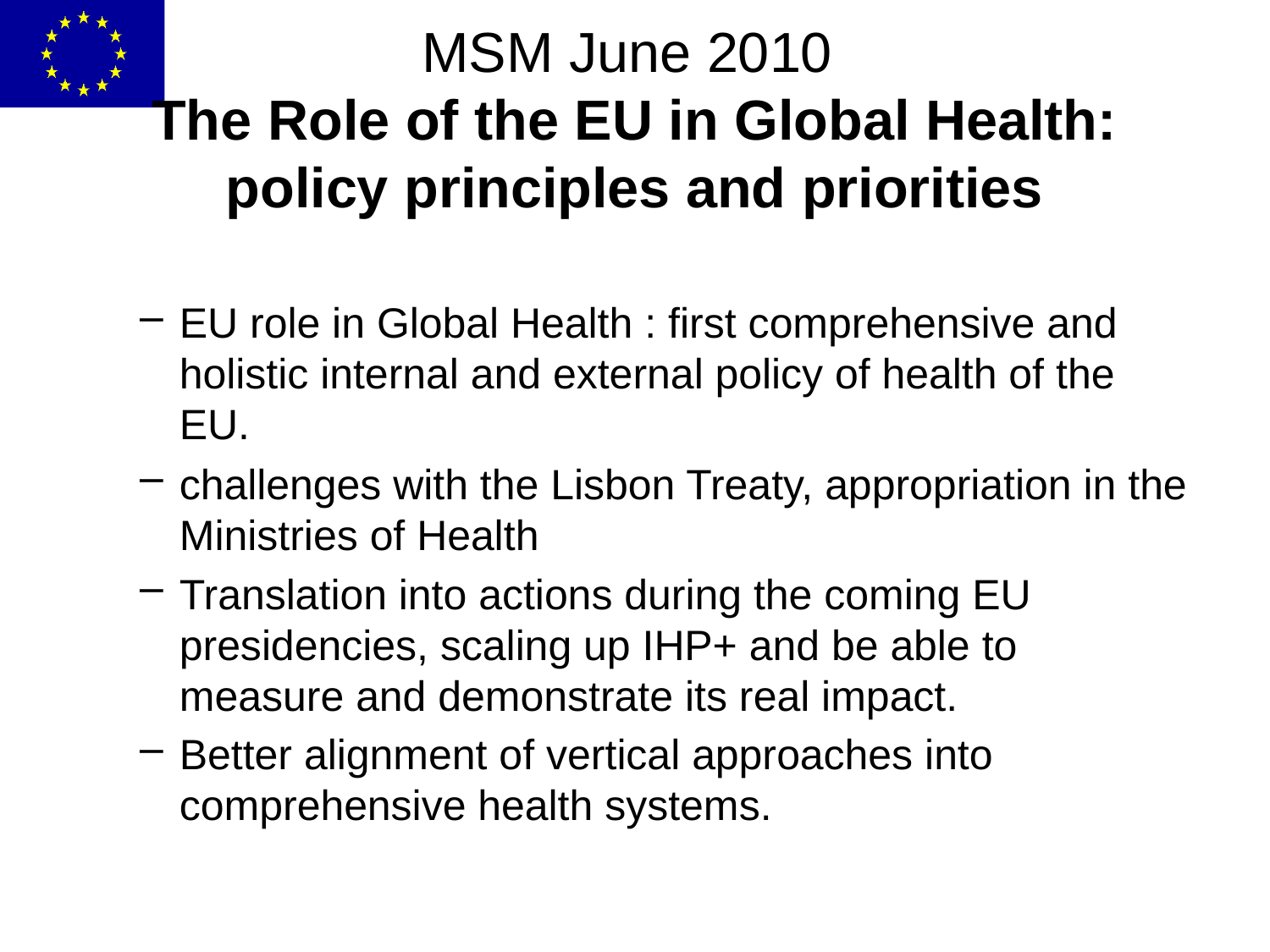

# MSM June 2010 The Role of the EU in Global Health: policy principles and priorities

EU role in Global Health : first comprehensive and holistic internal and external policy of health of the EU.
challenges with the Lisbon Treaty, appropriation in the Ministries of Health
Translation into actions during the coming EU presidencies, scaling up IHP+ and be able to measure and demonstrate its real impact.
Better alignment of vertical approaches into comprehensive health systems.